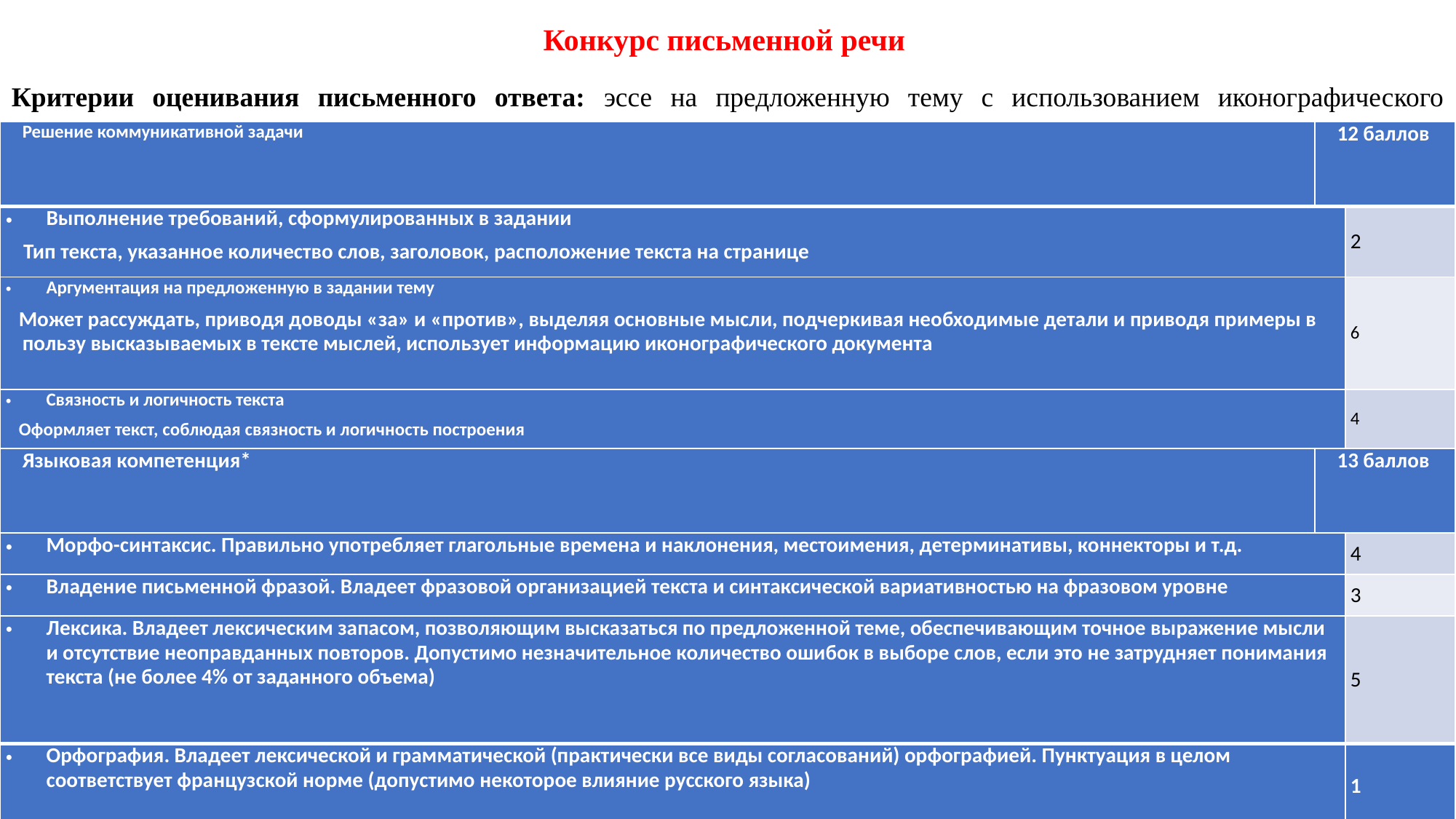

Конкурс письменной речи
Критерии оценивания письменного ответа: эссе на предложенную тему с использованием иконографического документа.
| Решение коммуникативной задачи | 12 баллов |  |
| --- | --- | --- |
| Выполнение требований, сформулированных в задании Тип текста, указанное количество слов, заголовок, расположение текста на странице |  | 2 |
| Аргументация на предложенную в задании тему Может рассуждать, приводя доводы «за» и «против», выделяя основные мысли, подчеркивая необходимые детали и приводя примеры в пользу высказываемых в тексте мыслей, использует информацию иконографического документа |  | 6 |
| Связность и логичность текста Оформляет текст, соблюдая связность и логичность построения |  | 4 |
| Языковая компетенция\* | 13 баллов |  |
| Морфо-синтаксис. Правильно употребляет глагольные времена и наклонения, местоимения, детерминативы, коннекторы и т.д. |  | 4 |
| Владение письменной фразой. Владеет фразовой организацией текста и синтаксической вариативностью на фразовом уровне |  | 3 |
| Лексика. Владеет лексическим запасом, позволяющим высказаться по предложенной теме, обеспечивающим точное выражение мысли и отсутствие неоправданных повторов. Допустимо незначительное количество ошибок в выборе слов, если это не затрудняет понимания текста (не более 4% от заданного объема) |  | 5 |
| Орфография. Владеет лексической и грамматической (практически все виды согласований) орфографией. Пунктуация в целом соответствует французской норме (допустимо некоторое влияние русского языка) |  | 1 |